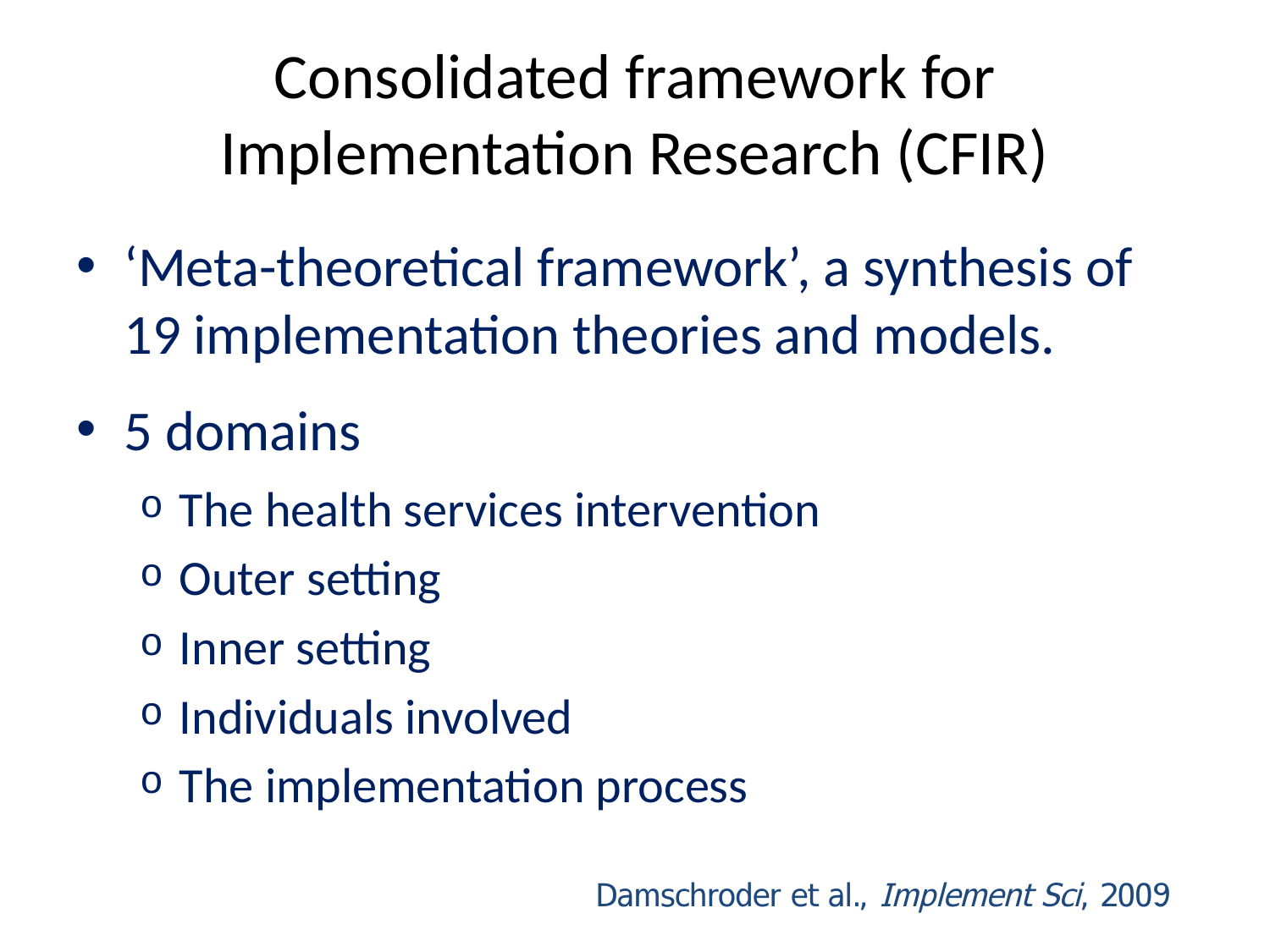

# Consolidated framework for Implementation Research (CFIR)
‘Meta-theoretical framework’, a synthesis of 19 implementation theories and models.
5 domains
The health services intervention
Outer setting
Inner setting
Individuals involved
The implementation process

Damschroder et al., Implement Sci, 2009
17